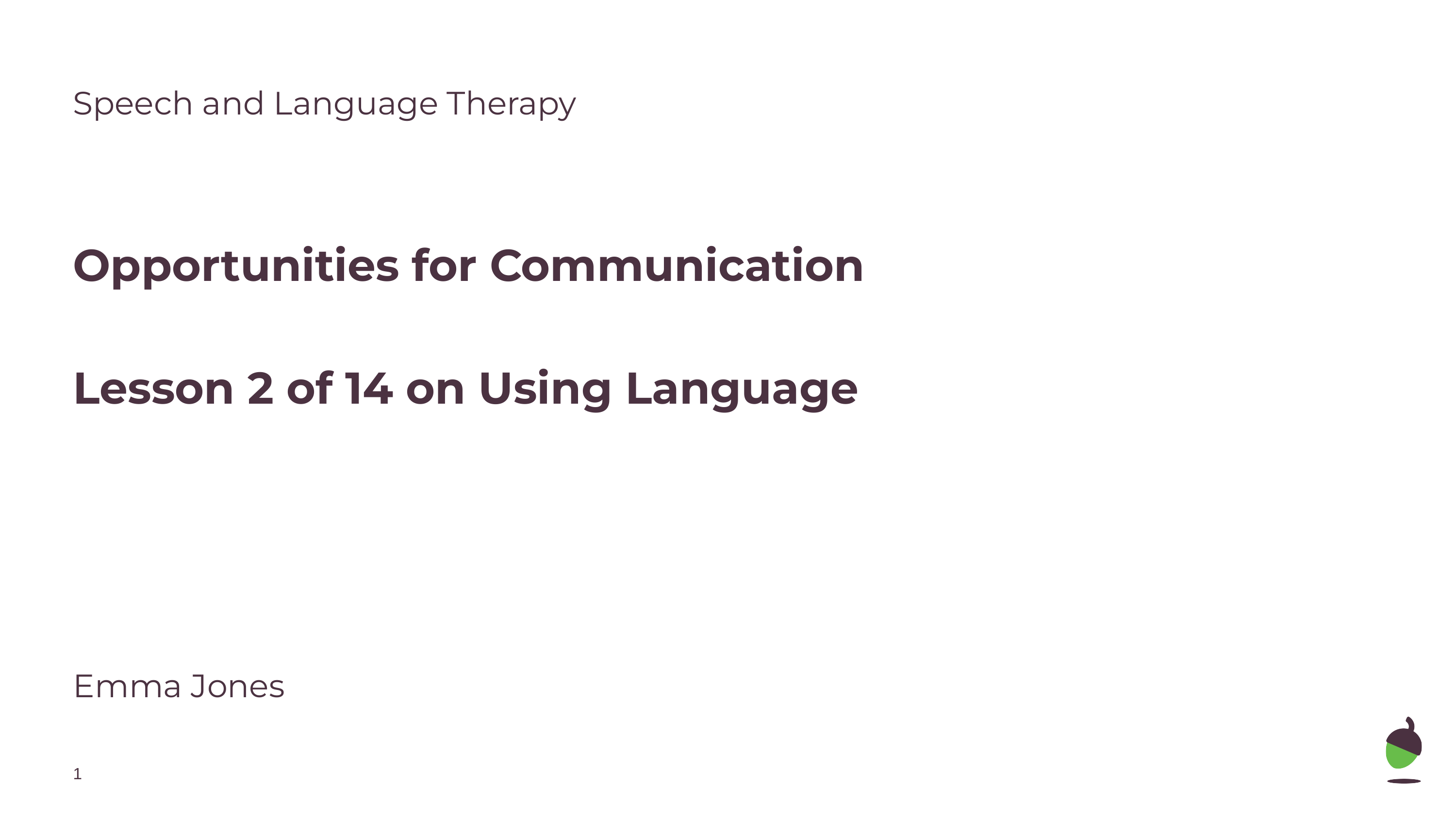

Speech and Language Therapy
Opportunities for Communication

Lesson 2 of 14 on Using Language
Emma Jones
1